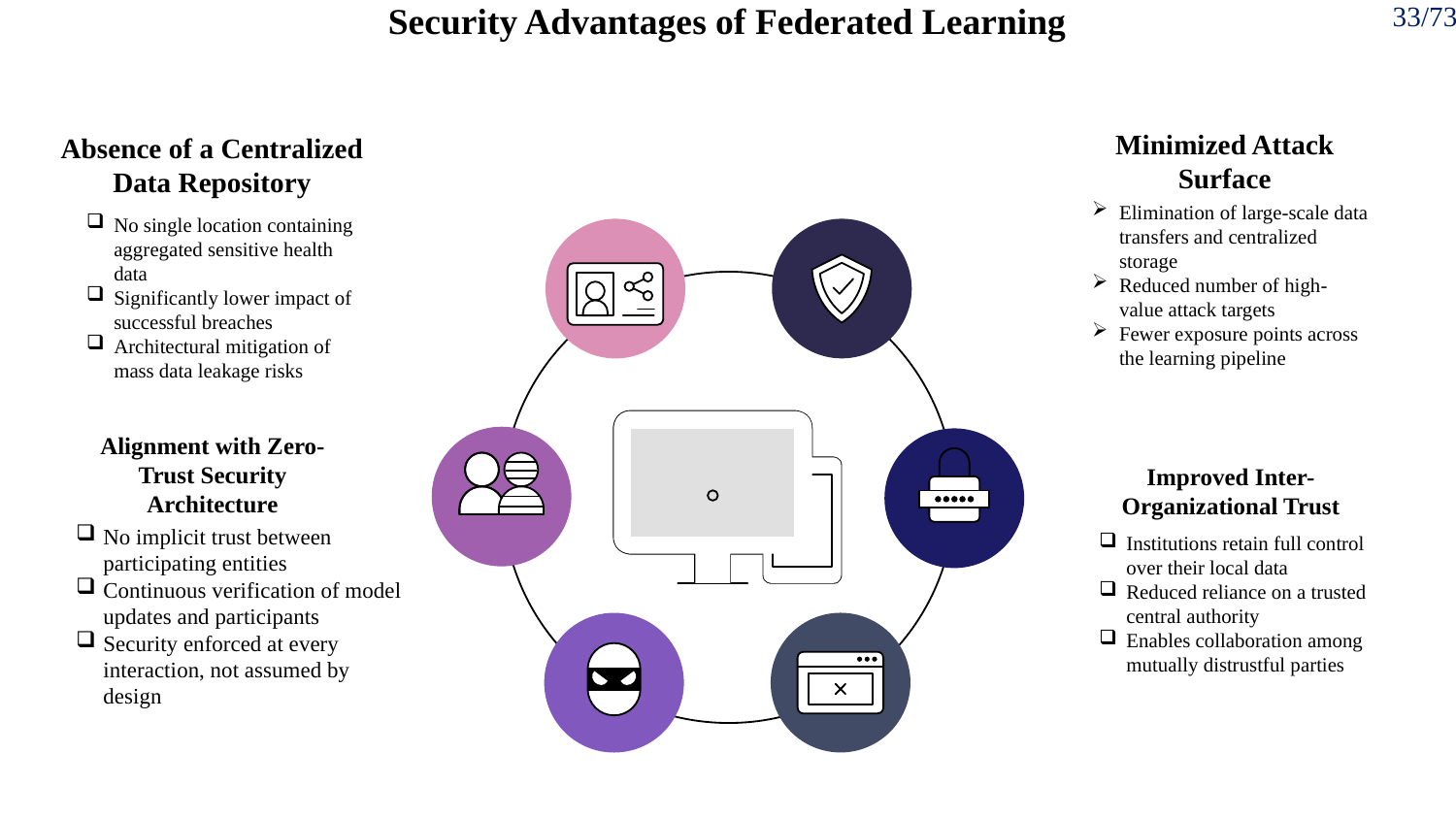

# Security Advantages of Federated Learning
33/73
Minimized Attack Surface
Absence of a Centralized Data Repository

Elimination of large-scale data transfers and centralized storage
Reduced number of high-value attack targets
Fewer exposure points across the learning pipeline
No single location containing aggregated sensitive health data
Significantly lower impact of successful breaches
Architectural mitigation of mass data leakage risks

Alignment with Zero-Trust Security Architecture

Improved Inter-Organizational Trust

No implicit trust between participating entities
Continuous verification of model updates and participants
Security enforced at every interaction, not assumed by design

Institutions retain full control over their local data
Reduced reliance on a trusted central authority
Enables collaboration among mutually distrustful parties